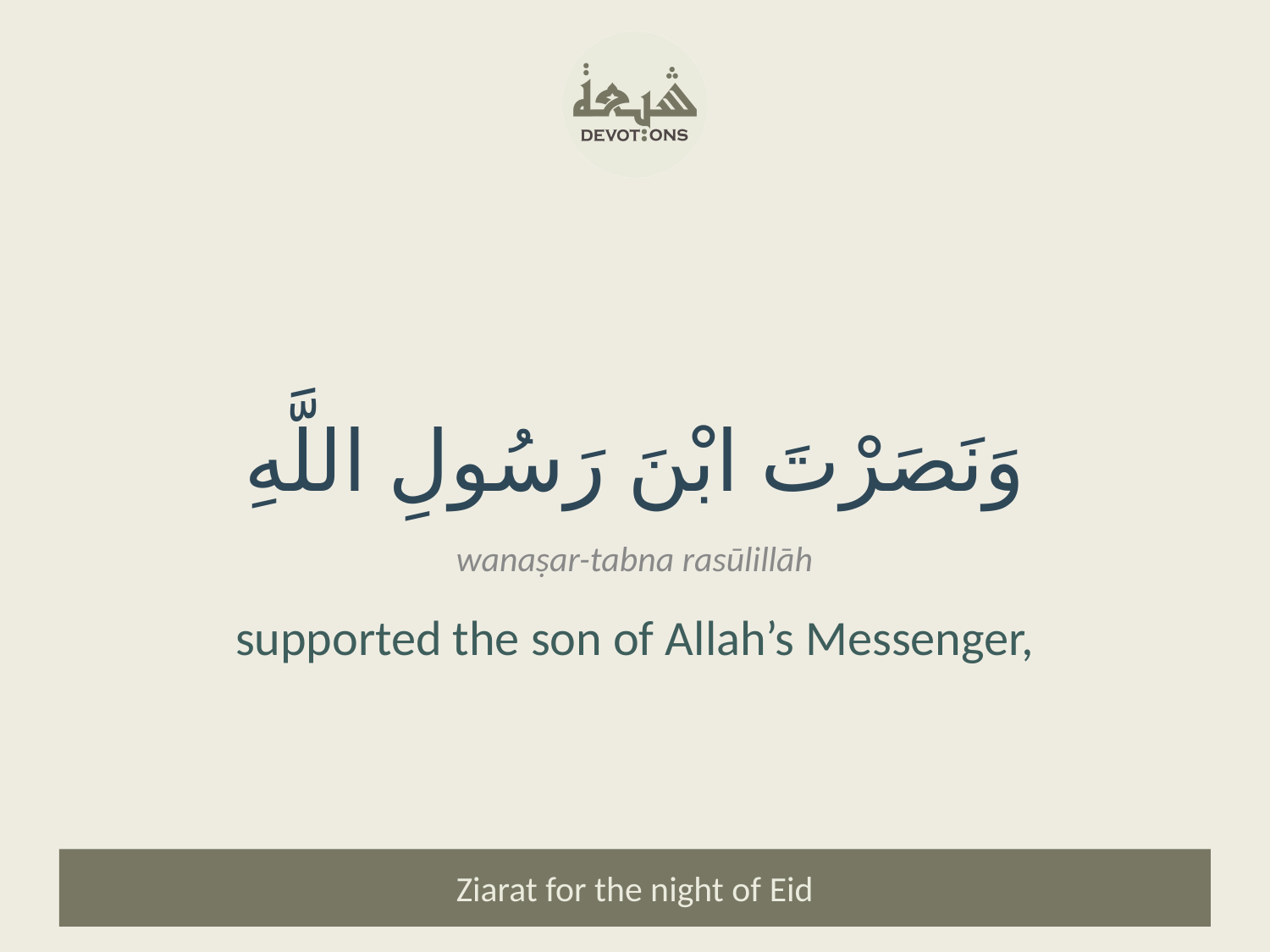

وَنَصَرْتَ ابْنَ رَسُولِ اللَّهِ
wanaṣar-tabna rasūlillāh
supported the son of Allah’s Messenger,
Ziarat for the night of Eid